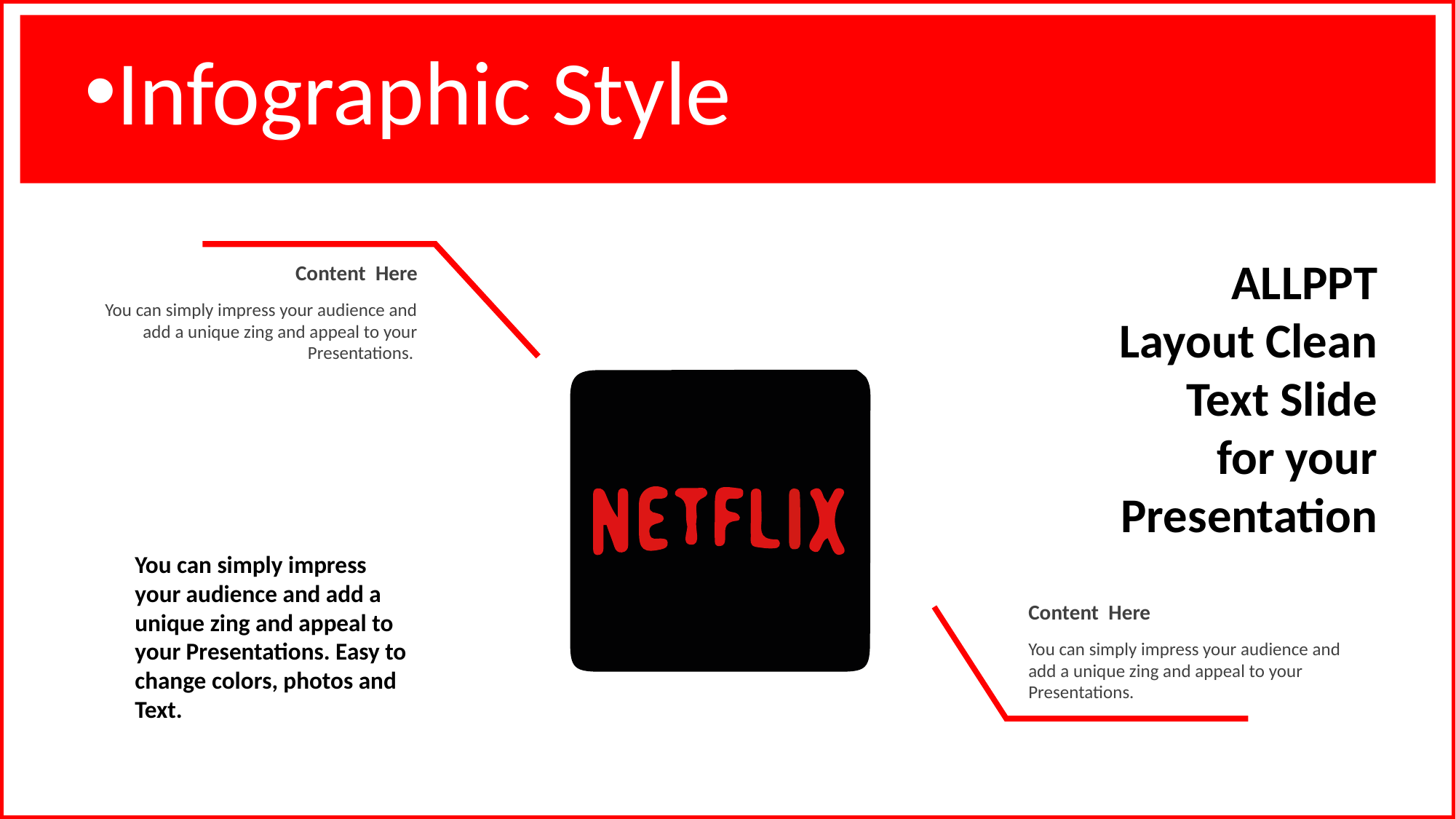

Infographic Style

ALLPPT Layout Clean Text Slide for your Presentation
Content  Here
You can simply impress your audience and add a unique zing and appeal to your Presentations.

You can simply impress your audience and add a unique zing and appeal to  your Presentations. Easy to change colors, photos and Text.
Content  Here
You can simply impress your audience and add a unique zing and appeal to your Presentations.